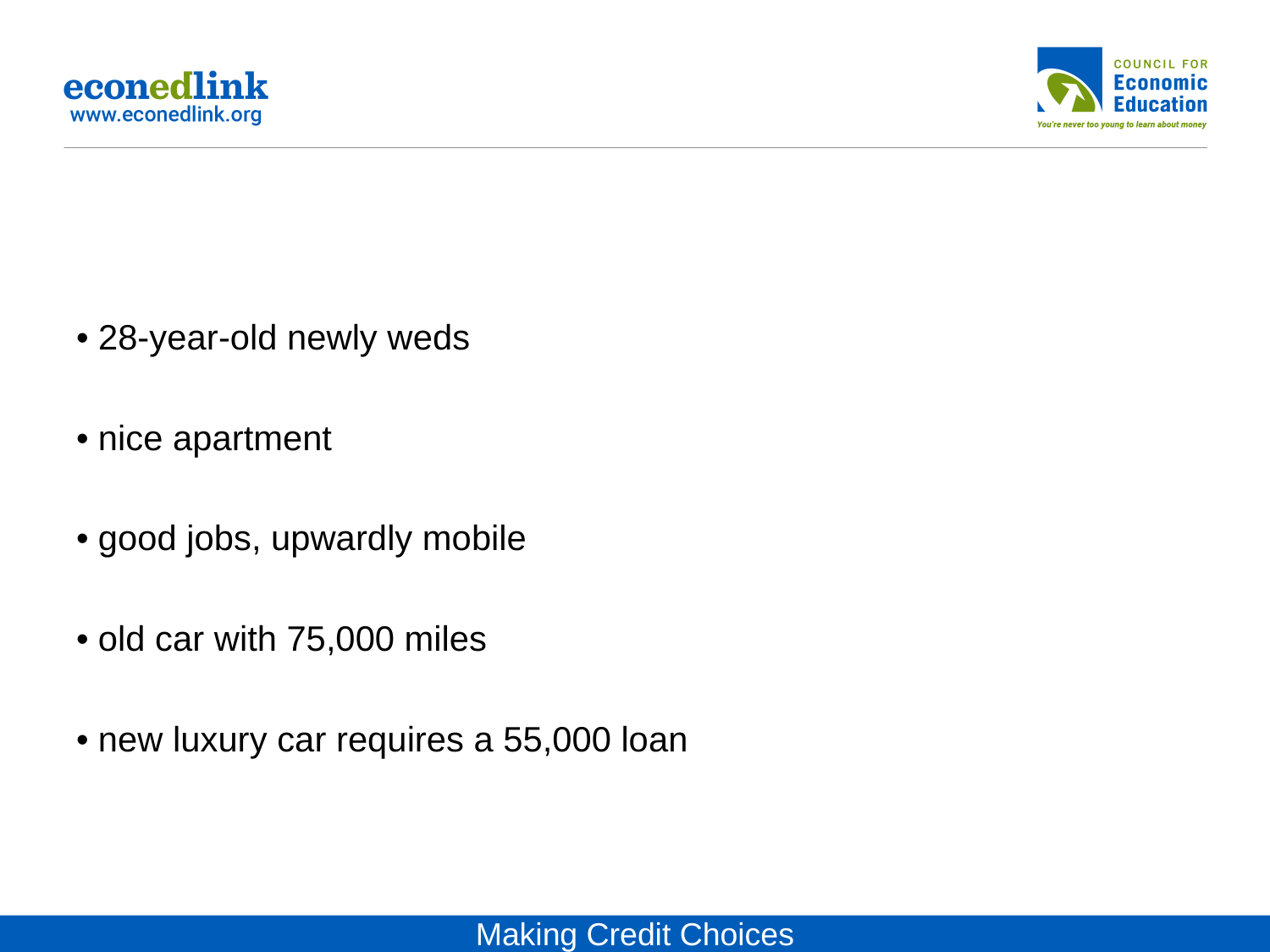

• 28-year-old newly weds
• nice apartment
• good jobs, upwardly mobile
• old car with 75,000 miles
• new luxury car requires a 55,000 loan